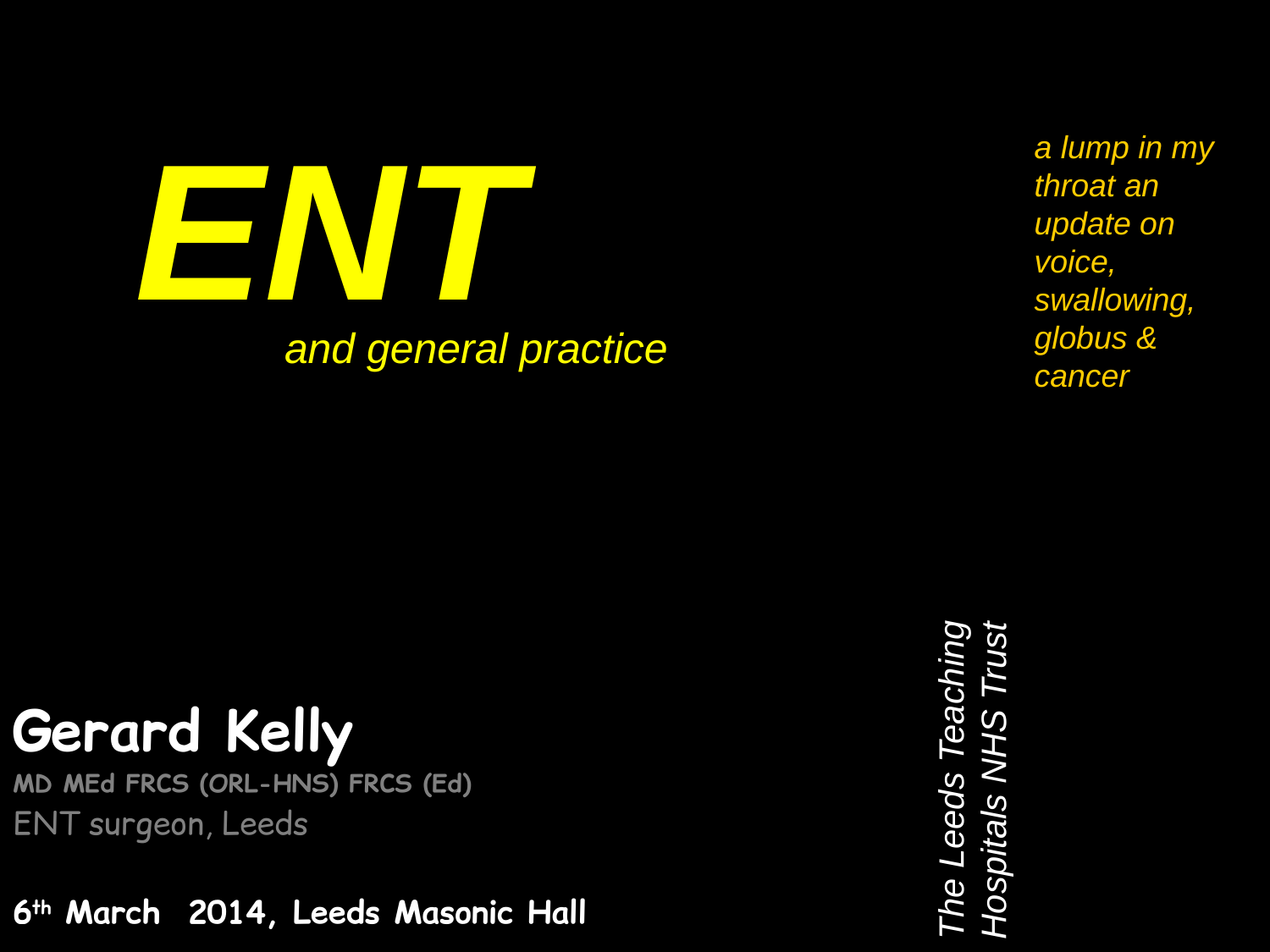

ENT
a lump in my throat an update on voice, swallowing, globus & cancer
and general practice

The Leeds Teaching
Hospitals NHS Trust
Gerard Kelly
MD MEd FRCS (ORL-HNS) FRCS (Ed)
ENT surgeon, Leeds

6th March  2014, Leeds Masonic Hall